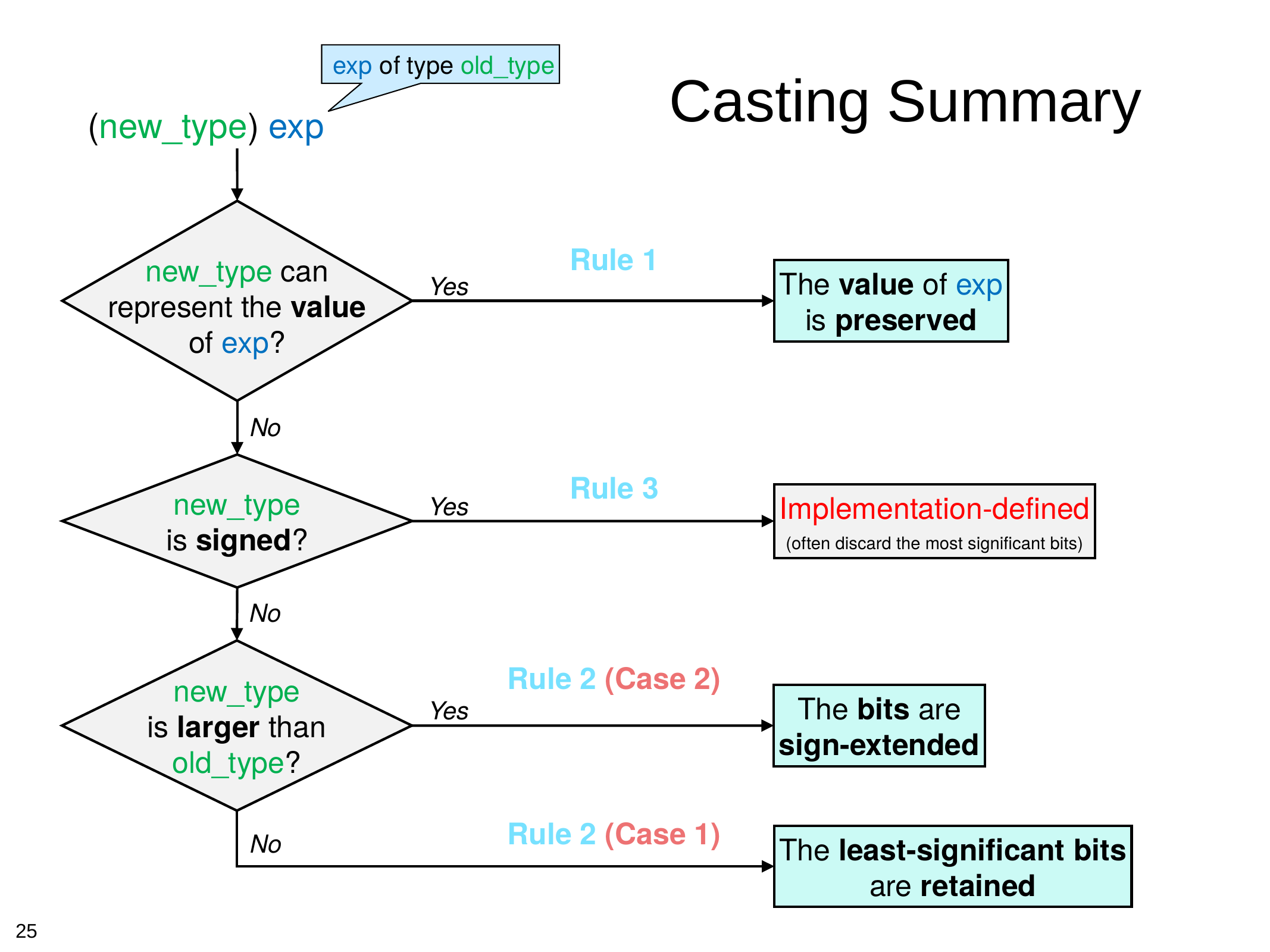

# Casting Summary
 exp of type old_type
(new_type) exp
new_type can
represent the value
of exp?
Rule 1
The value of exp
is preserved
Yes
No
new_type
is signed?
Rule 3
Implementation-defined
(often discard the most significant bits)
Yes
No
new_type
is larger than
old_type?
Rule 2 (Case 2)
The bits are
sign-extended
Yes
Rule 2 (Case 1)
No
The least-significant bits
are retained
25